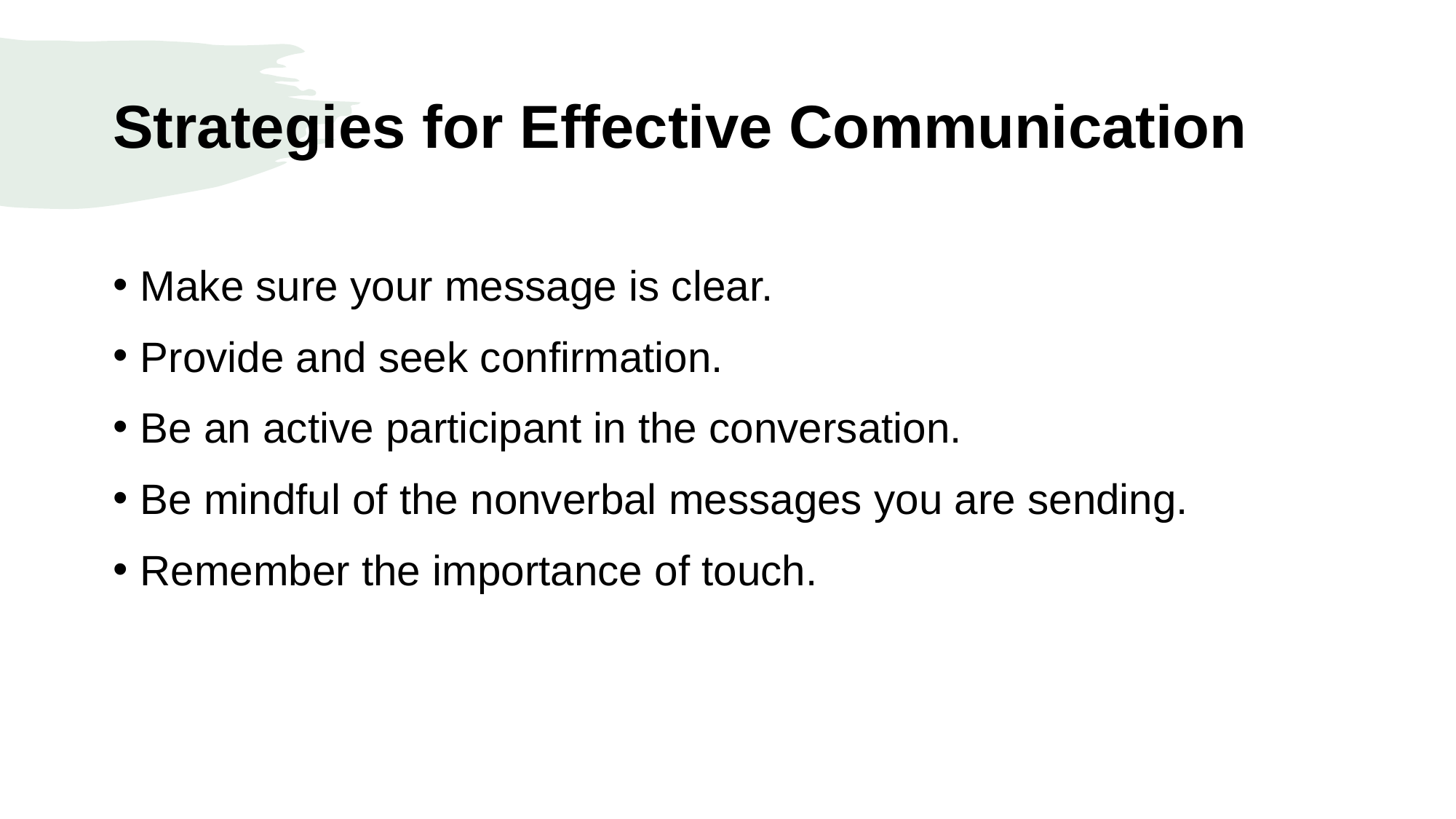

# Strategies for Effective Communication
Make sure your message is clear.
Provide and seek confirmation.
Be an active participant in the conversation.
Be mindful of the nonverbal messages you are sending.
Remember the importance of touch.